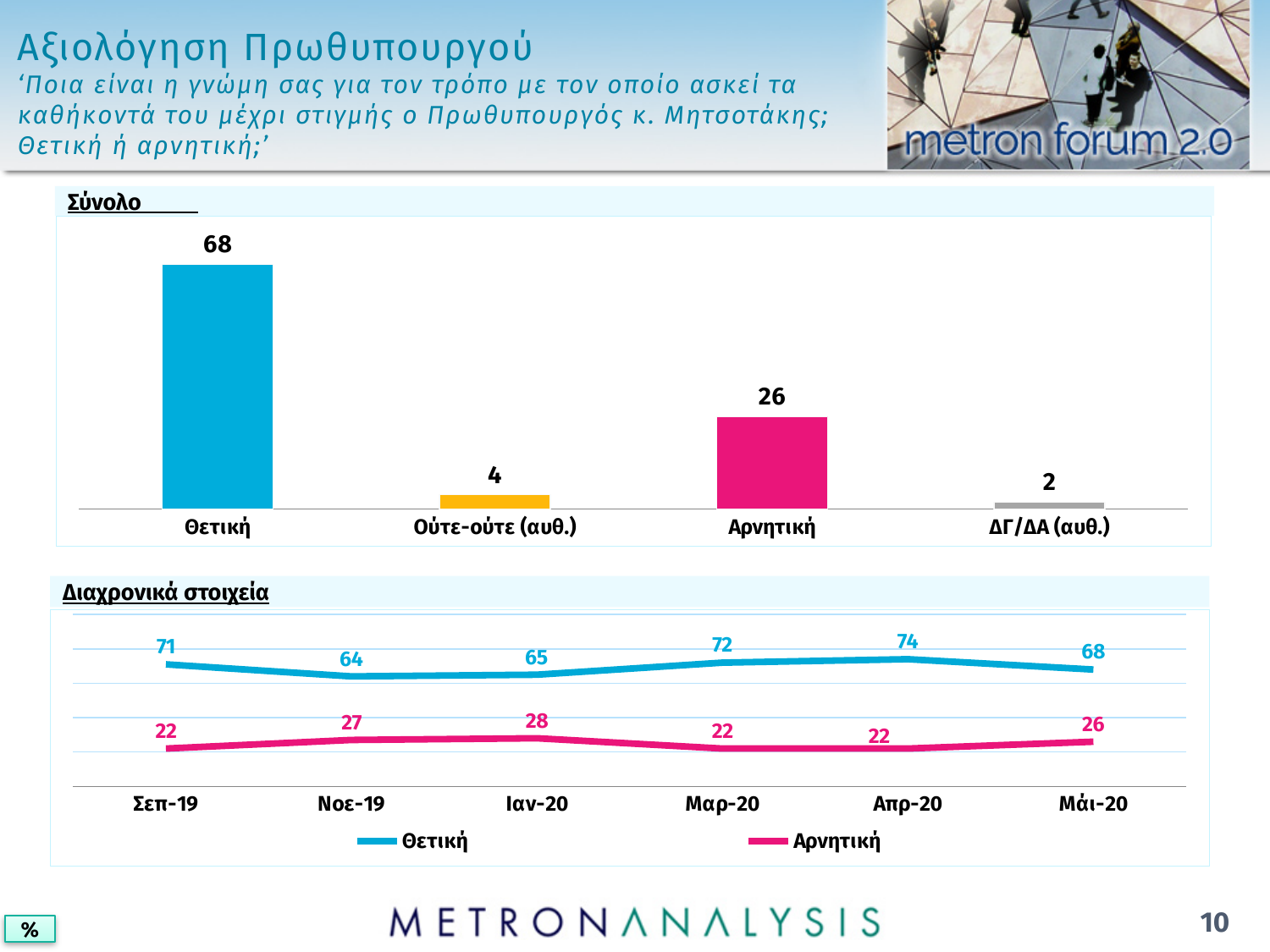

# Αξιολόγηση Πρωθυπουργού ‘Ποια είναι η γνώμη σας για τον τρόπο με τον οποίο ασκεί τα καθήκοντά του μέχρι στιγμής ο Πρωθυπουργός κ. Μητσοτάκης; Θετική ή αρνητική;’
Σύνολο

### Chart

| Category | Series 1 |
|---|---|
| Θετική | 68.3 |
| Ούτε-ούτε (αυθ.) | 4.0 |
| Αρνητική | 25.8 |
| ΔΓ/ΔΑ (αυθ.) | 1.9 |
Διαχρονικά στοιχεία

### Chart

| Category | Θετική | Αρνητική |
|---|---|---|
| Σεπ-19 | 71.0 | 22.0 |
| Νοε-19 | 64.0 | 27.0 |
| Ιαν-20 | 65.0 | 28.0 |
| Μαρ-20 | 72.0 | 22.0 |
| Απρ-20 | 74.0 | 22.0 |
| Μάι-20 | 68.0 | 26.0 |
10
%